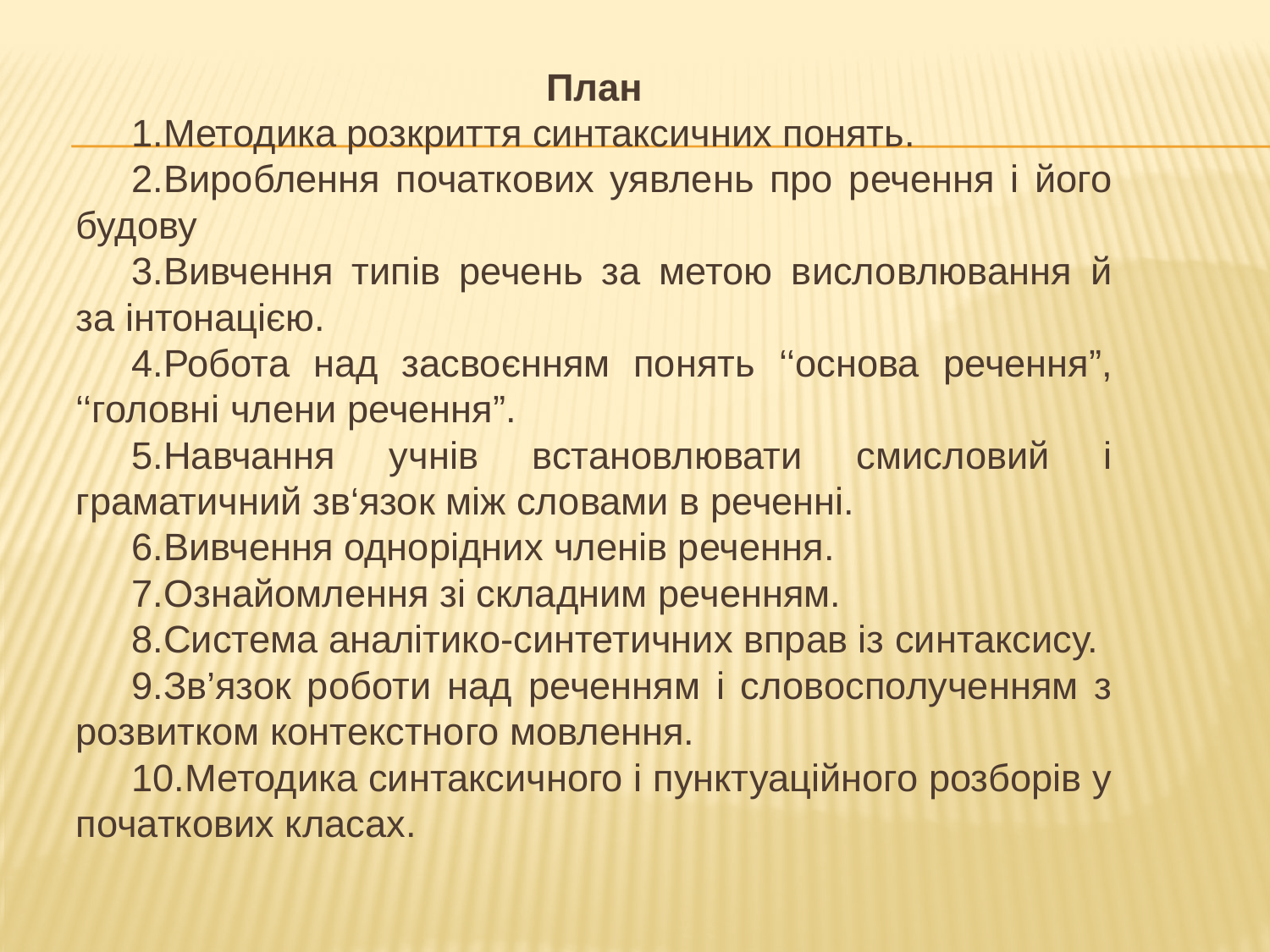

План
1.Методика розкриття синтаксичних понять.
2.Вироблення початкових уявлень про речення і його будову
3.Вивчення типів речень за метою висловлювання й за інтонацією.
4.Робота над засвоєнням понять ‘‘основа речення”, ‘‘головні члени речення”.
5.Навчання учнів встановлювати смисловий і граматичний зв‘язок між словами в реченні.
6.Вивчення однорідних членів речення.
7.Ознайомлення зі складним реченням.
8.Система аналітико-синтетичних вправ із синтаксису.
9.Зв’язок роботи над реченням і словосполученням з розвитком контекстного мовлення.
10.Методика синтаксичного і пунктуаційного розборів у початкових класах.